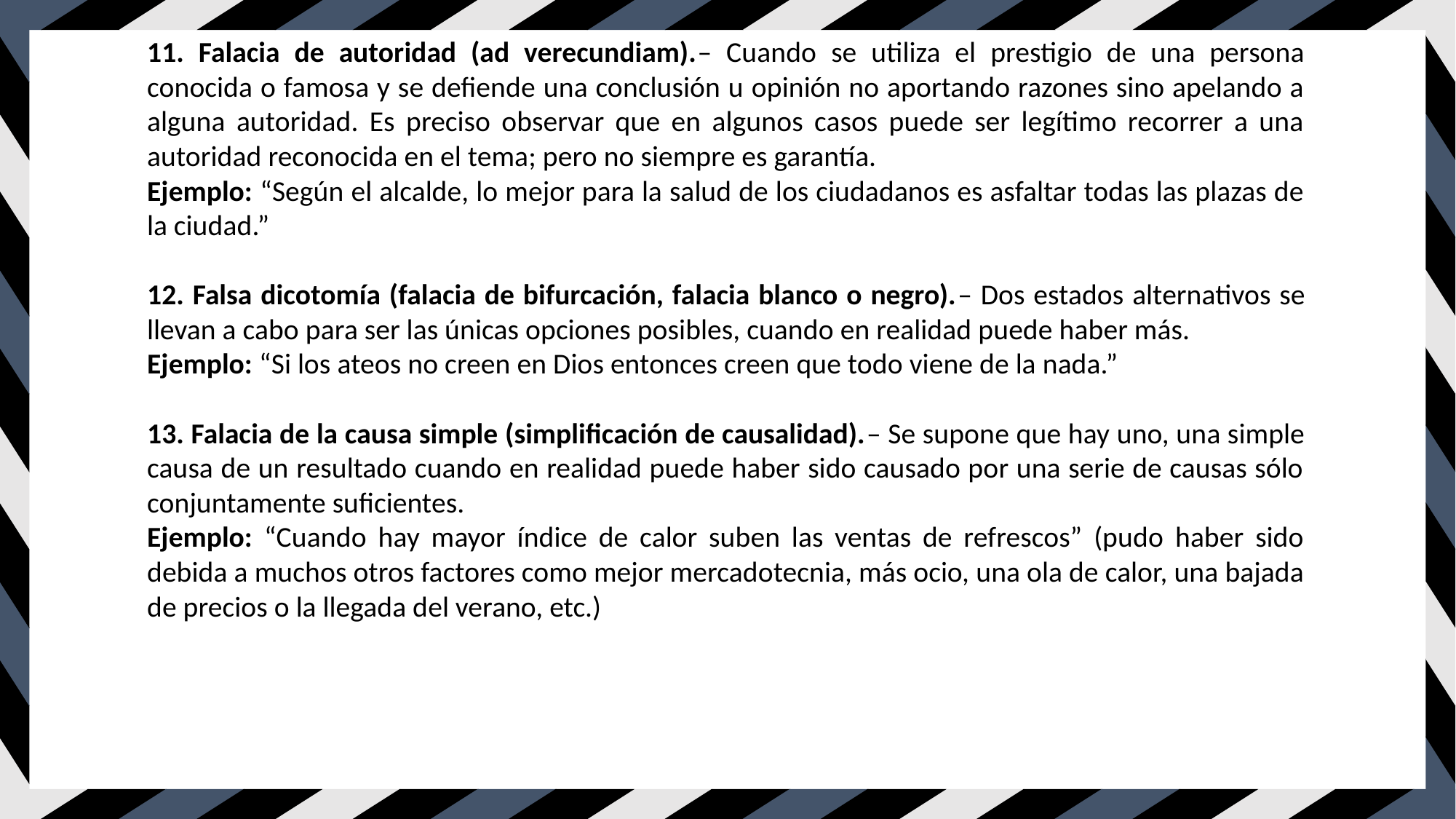

11. Falacia de autoridad (ad verecundiam).– Cuando se utiliza el prestigio de una persona conocida o famosa y se defiende una conclusión u opinión no aportando razones sino apelando a alguna autoridad. Es preciso observar que en algunos casos puede ser legítimo recorrer a una autoridad reconocida en el tema; pero no siempre es garantía.
Ejemplo: “Según el alcalde, lo mejor para la salud de los ciudadanos es asfaltar todas las plazas de la ciudad.”

12. Falsa dicotomía (falacia de bifurcación, falacia blanco o negro).– Dos estados alternativos se llevan a cabo para ser las únicas opciones posibles, cuando en realidad puede haber más.
Ejemplo: “Si los ateos no creen en Dios entonces creen que todo viene de la nada.”

13. Falacia de la causa simple (simplificación de causalidad).– Se supone que hay uno, una simple causa de un resultado cuando en realidad puede haber sido causado por una serie de causas sólo conjuntamente suficientes.
Ejemplo: “Cuando hay mayor índice de calor suben las ventas de refrescos” (pudo haber sido debida a muchos otros factores como mejor mercadotecnia, más ocio, una ola de calor, una bajada de precios o la llegada del verano, etc.)